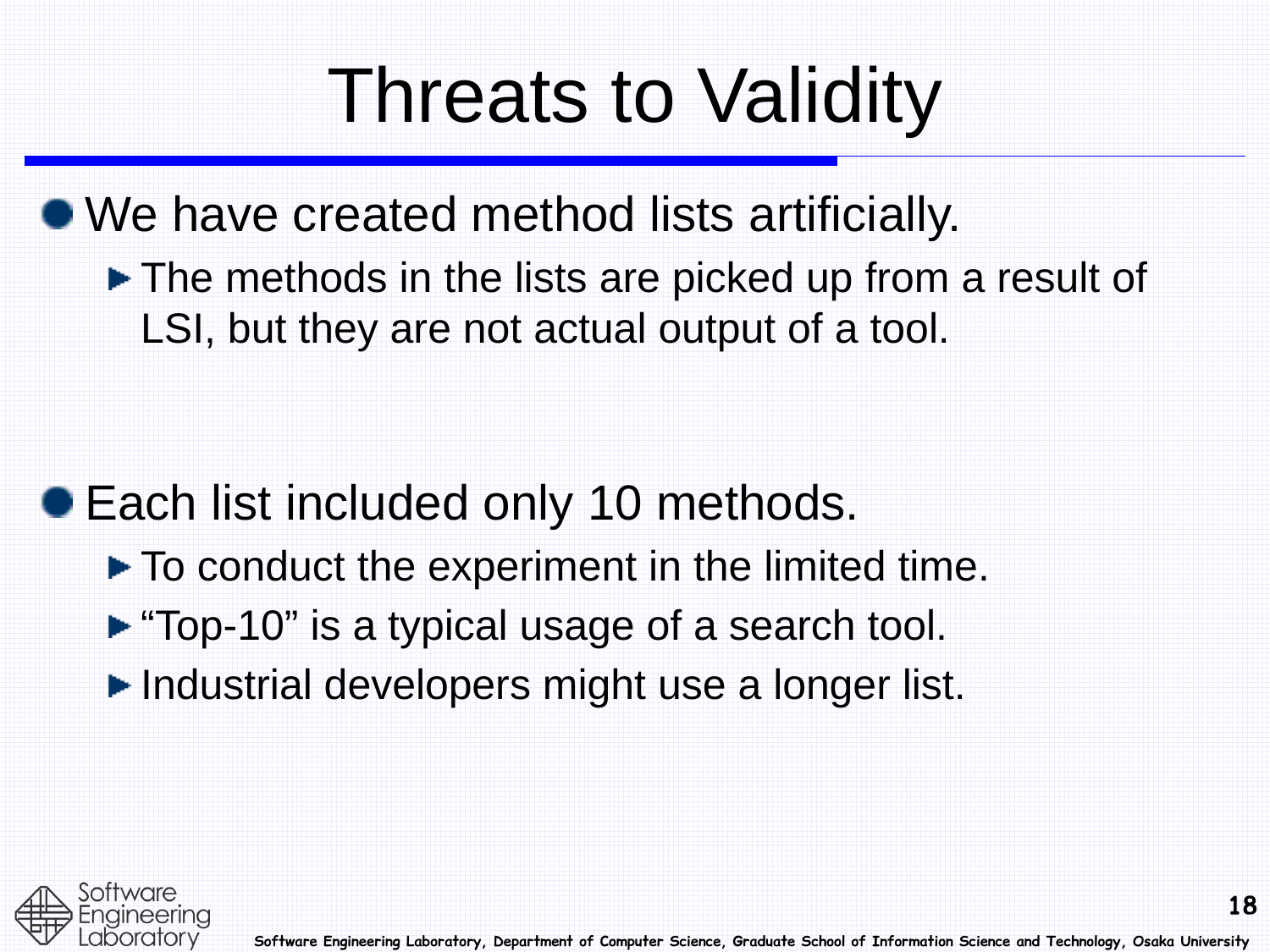

# Threats to Validity
We have created method lists artificially.
The methods in the lists are picked up from a result of LSI, but they are not actual output of a tool.

Each list included only 10 methods.
To conduct the experiment in the limited time.
“Top-10” is a typical usage of a search tool.
Industrial developers might use a longer list.